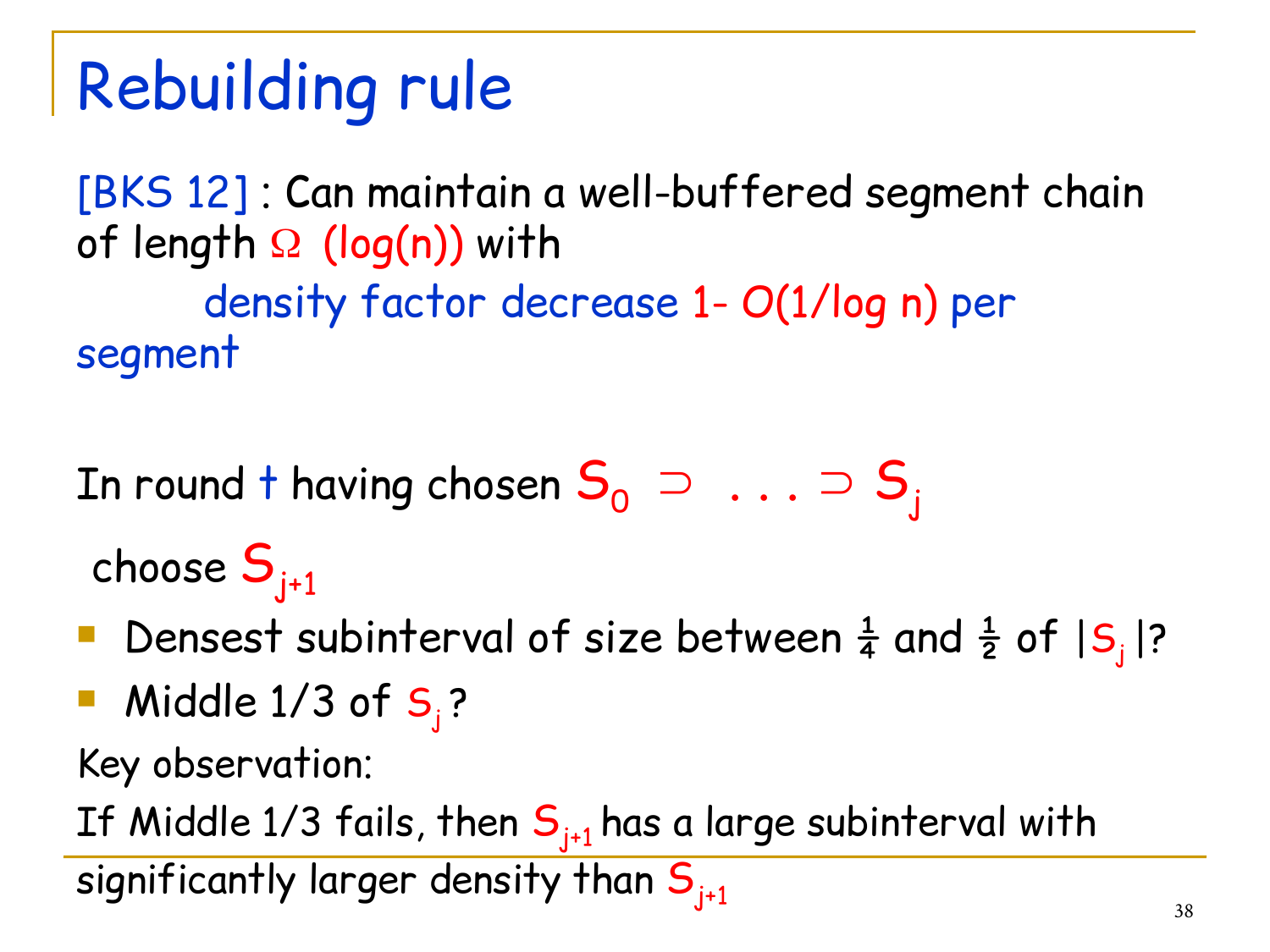

# Rebuilding rule
[BKS 12] : Can maintain a well-buffered segment chain of length Ω (log(n)) with
	density factor decrease 1- O(1/log n) per segment

In round t having chosen S0  ⊃  . . . ⊃ Sj
 choose Sj+1
Densest subinterval of size between ¼ and ½ of |Sj |?
Middle 1/3 of Sj ?
Key observation:
If Middle 1/3 fails, then Sj+1 has a large subinterval with significantly larger density than Sj+1

38